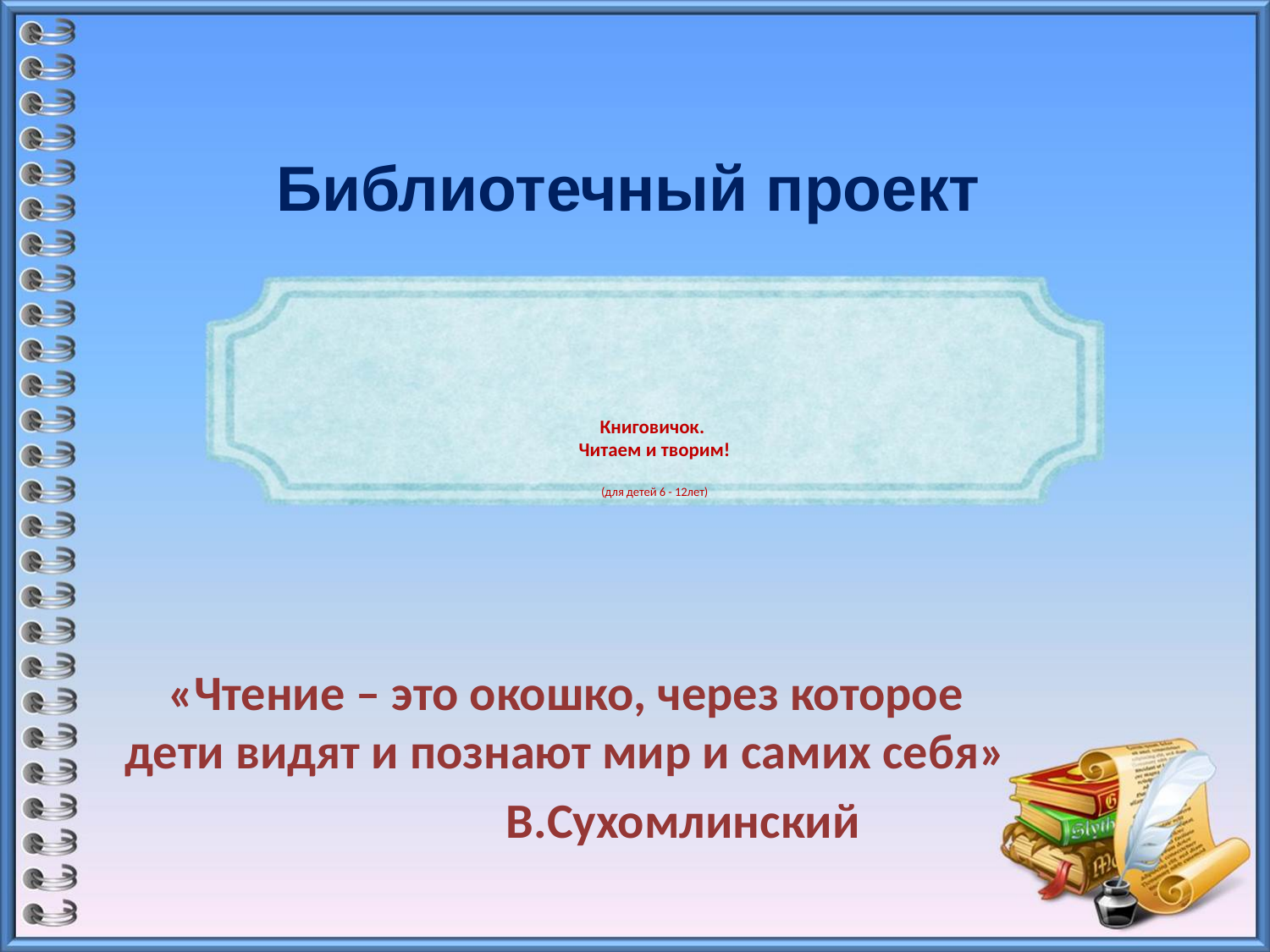

Библиотечный проект

# Книговичок. Читаем и творим! (для детей 6 - 12лет)
«Чтение – это окошко, через которое дети видят и познают мир и самих себя»
                     В.Сухомлинский